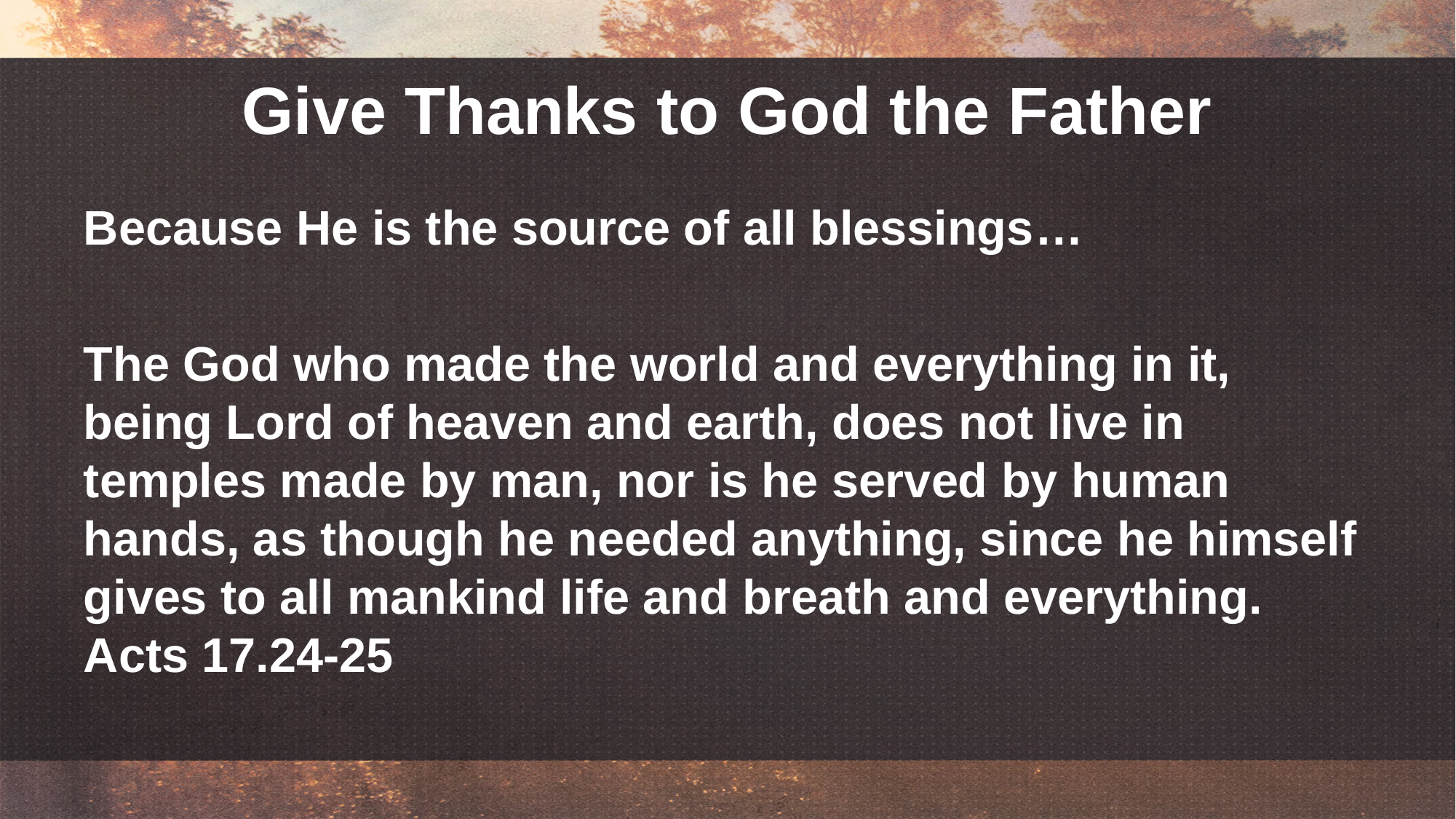

# Give Thanks to God the Father
Because He is the source of all blessings…

The God who made the world and everything in it, being Lord of heaven and earth, does not live in temples made by man, nor is he served by human hands, as though he needed anything, since he himself gives to all mankind life and breath and everything. Acts 17.24-25